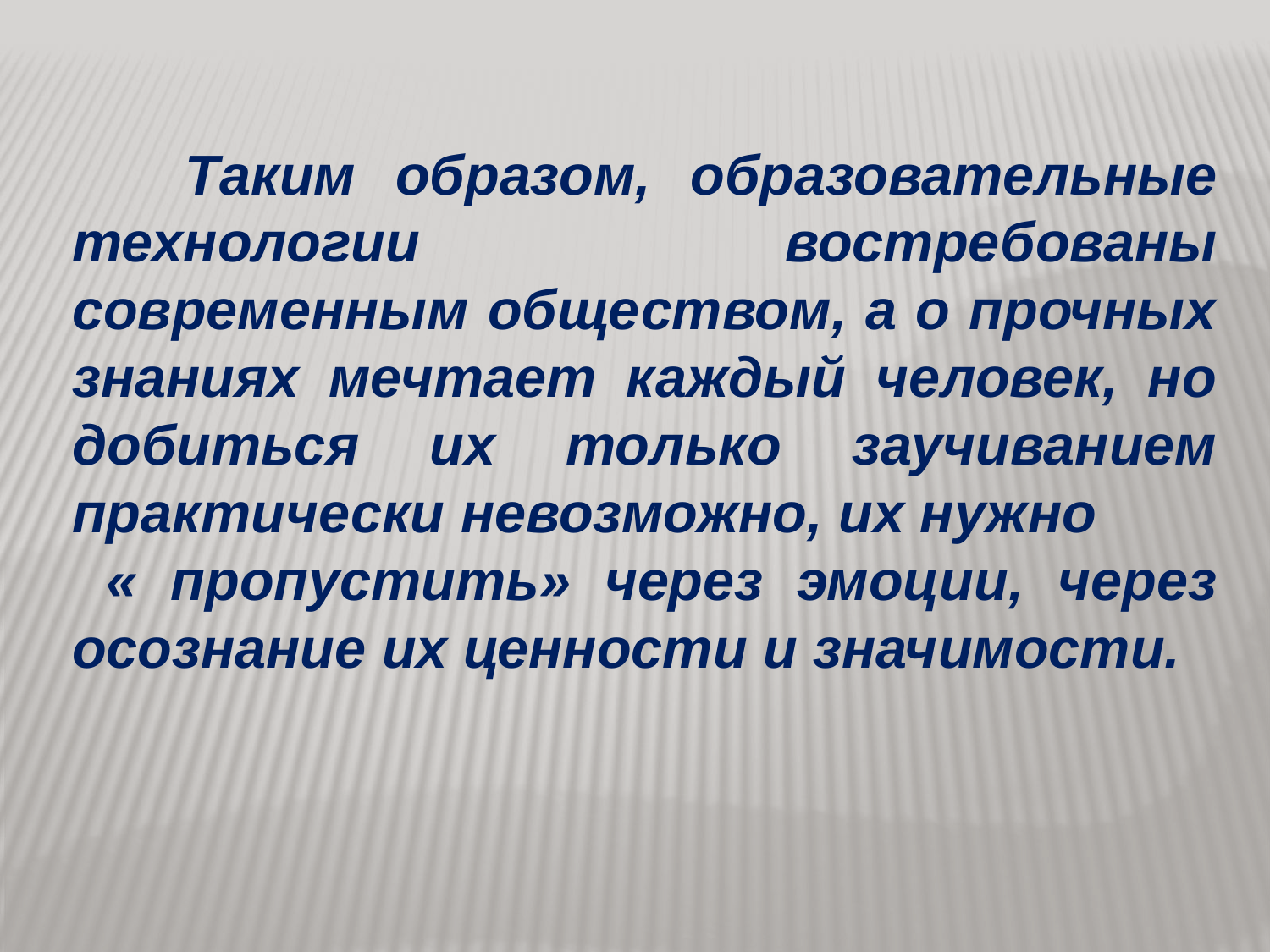

Таким образом, образовательные технологии  востребованы современным обществом, а о прочных знаниях мечтает каждый человек, но добиться их только заучиванием практически невозможно, их нужно
 « пропустить» через эмоции, через осознание их ценности и значимости.